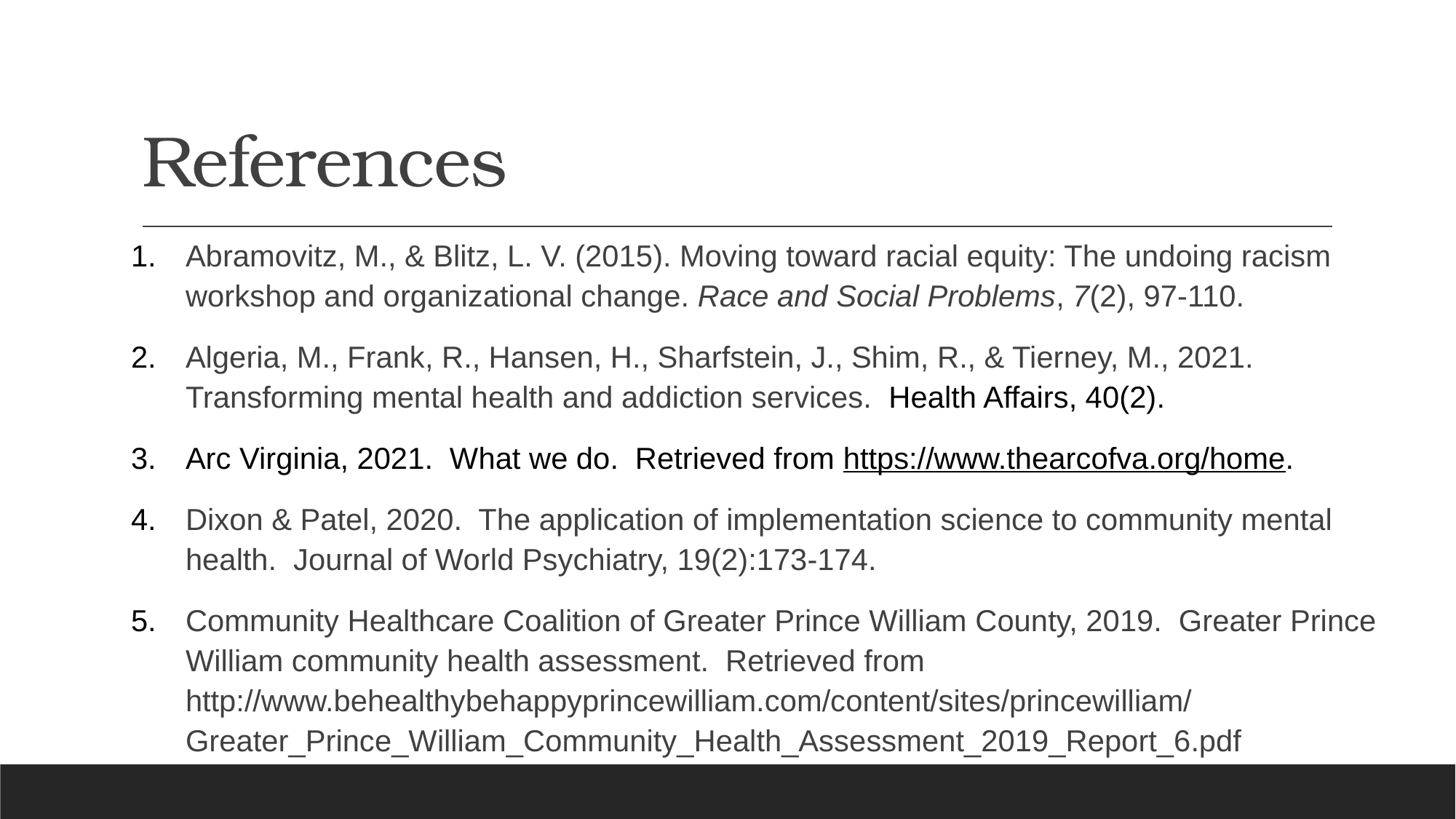

# References
Abramovitz, M., & Blitz, L. V. (2015). Moving toward racial equity: The undoing racism workshop and organizational change. Race and Social Problems, 7(2), 97-110.
Algeria, M., Frank, R., Hansen, H., Sharfstein, J., Shim, R., & Tierney, M., 2021.  Transforming mental health and addiction services.  Health Affairs, 40(2).
Arc Virginia, 2021.  What we do.  Retrieved from https://www.thearcofva.org/home.
Dixon & Patel, 2020.  The application of implementation science to community mental health.  Journal of World Psychiatry, 19(2):173-174.
Community Healthcare Coalition of Greater Prince William County, 2019.  Greater Prince William community health assessment.  Retrieved from http://www.behealthybehappyprincewilliam.com/content/sites/princewilliam/Greater_Prince_William_Community_Health_Assessment_2019_Report_6.pdf